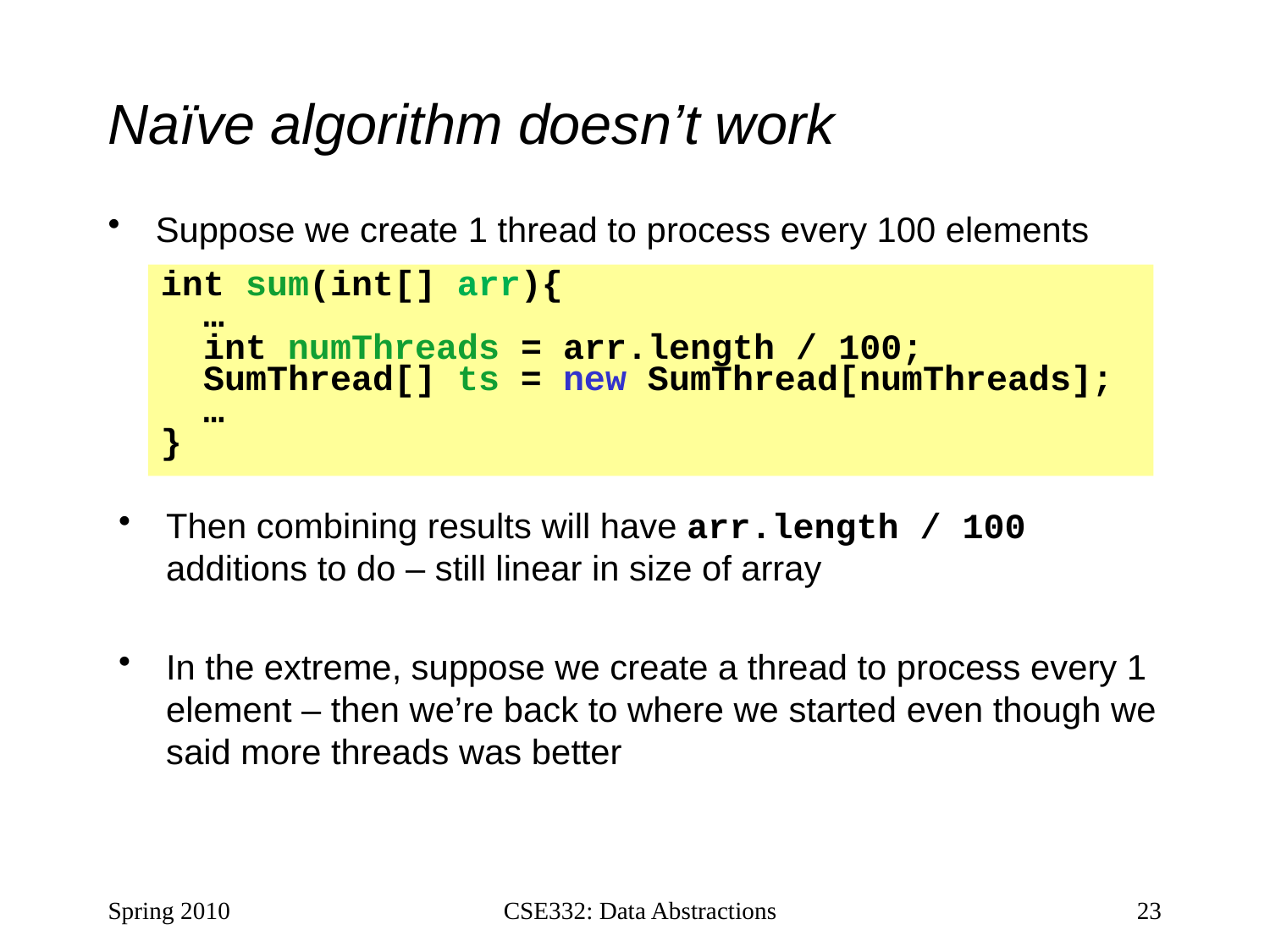

# Naïve algorithm doesn’t work
Suppose we create 1 thread to process every 100 elements

int sum(int[] arr){
  …
  int numThreads = arr.length / 100;
  SumThread[] ts = new SumThread[numThreads];
  …
}
Then combining results will have arr.length / 100  additions to do – still linear in size of array

In the extreme, suppose we create a thread to process every 1 element – then we’re back to where we started even though we said more threads was better

Spring 2010
CSE332: Data Abstractions
23